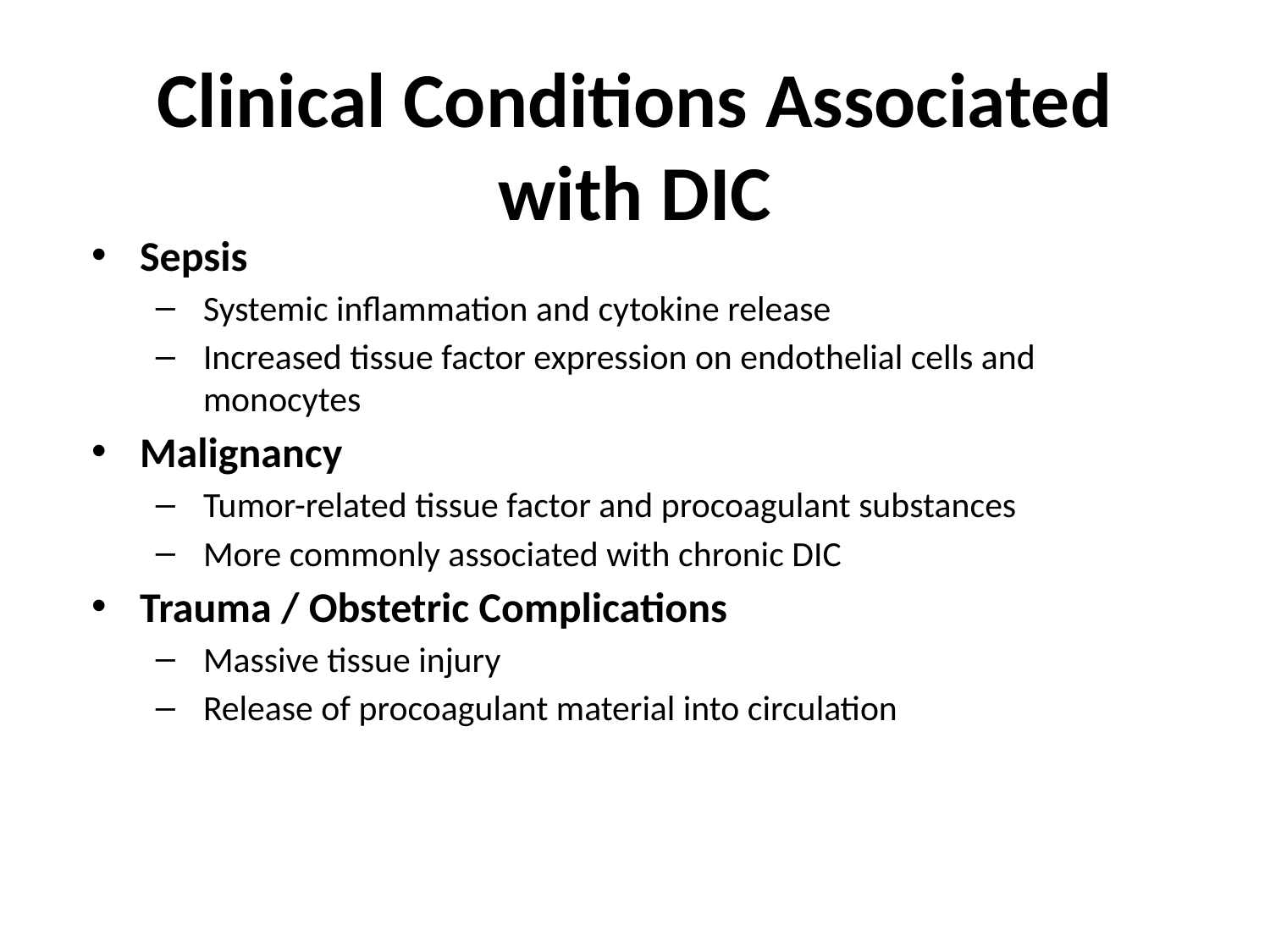

# Clinical Conditions Associated with DIC
Sepsis
Systemic inflammation and cytokine release
Increased tissue factor expression on endothelial cells and monocytes
Malignancy
Tumor-related tissue factor and procoagulant substances
More commonly associated with chronic DIC
Trauma / Obstetric Complications
Massive tissue injury
Release of procoagulant material into circulation